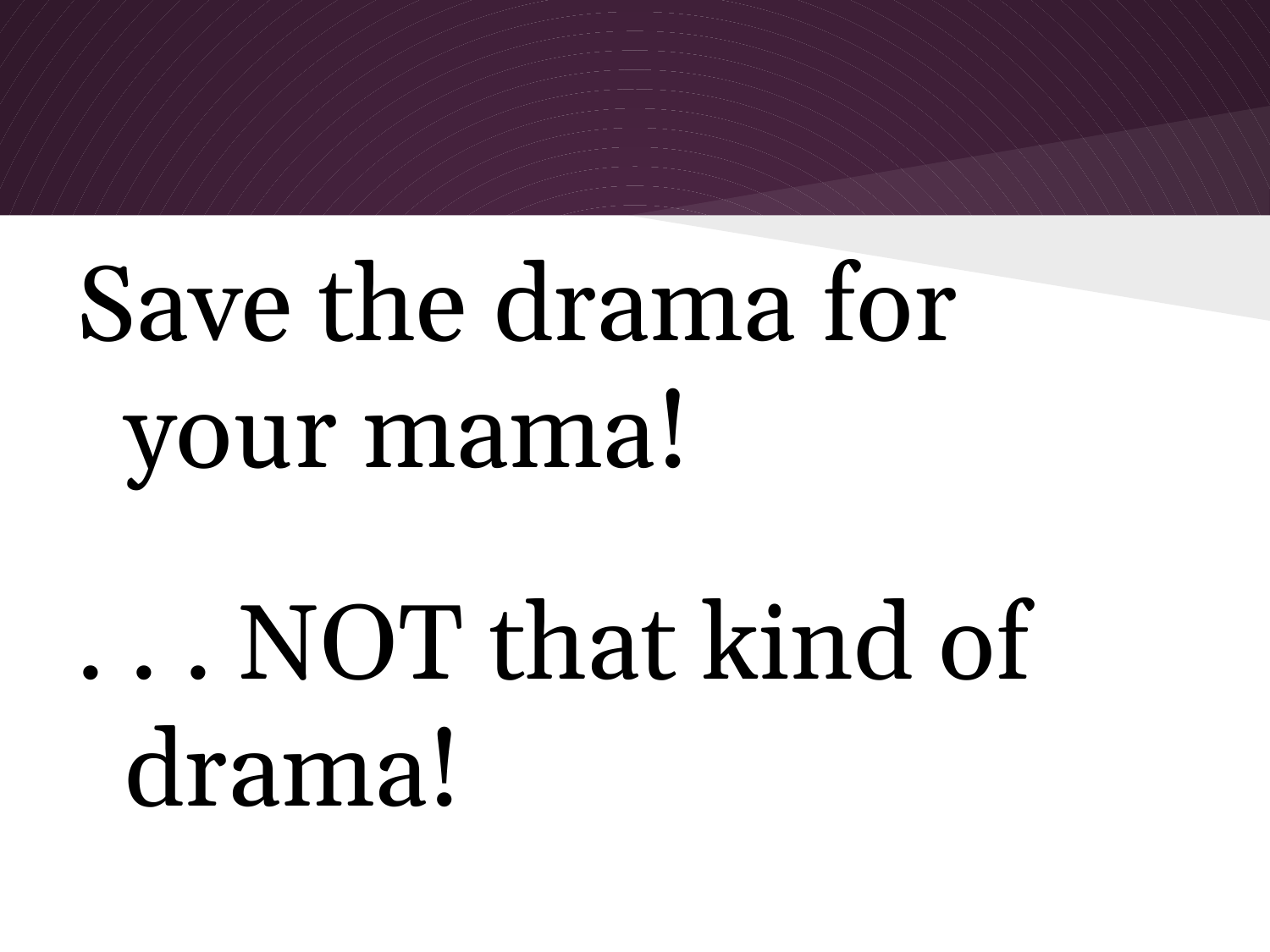

#
Save the drama for your mama!

. . . NOT that kind of drama!